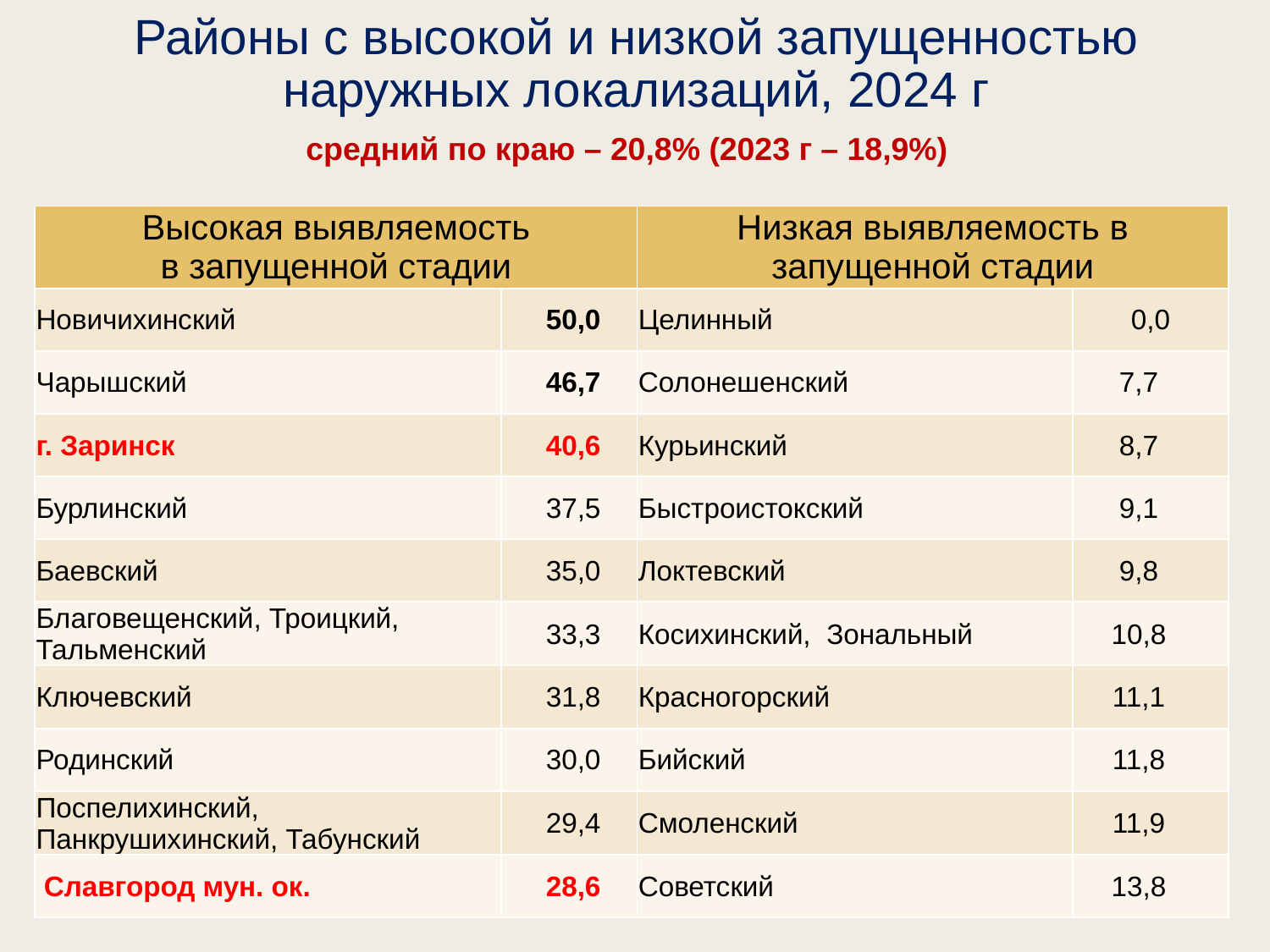

# Районы с высокой и низкой запущенностью наружных локализаций, 2024 г

средний по краю – 20,8% (2023 г – 18,9%)
| Высокая выявляемость в запущенной стадии |  | Низкая выявляемость в запущенной стадии |  |
| --- | --- | --- | --- |
| Новичихинский | 50,0 | Целинный | 0,0 |
| Чарышский | 46,7 | Солонешенский | 7,7 |
| г. Заринск | 40,6 | Курьинский | 8,7 |
| Бурлинский | 37,5 | Быстроистокский | 9,1 |
| Баевский | 35,0 | Локтевский | 9,8 |
| Благовещенский, Троицкий, Тальменский | 33,3 | Косихинский, Зональный | 10,8 |
| Ключевский | 31,8 | Красногорский | 11,1 |
| Родинский | 30,0 | Бийский | 11,8 |
| Поспелихинский, Панкрушихинский, Табунский | 29,4 | Смоленский | 11,9 |
| Славгород мун. ок. | 28,6 | Советский | 13,8 |